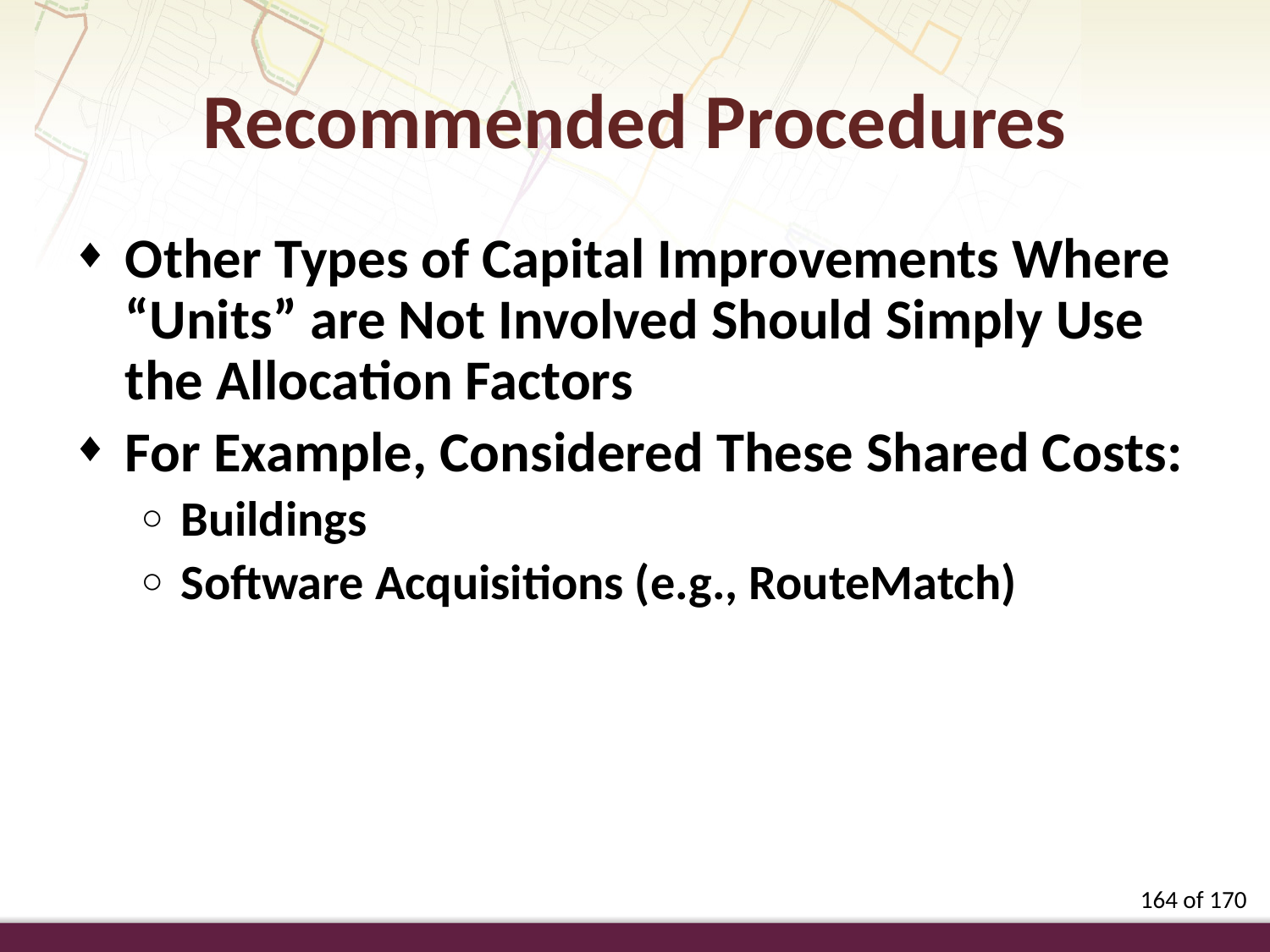

Recommended Procedures
Other Types of Capital Improvements Where “Units” are Not Involved Should Simply Use the Allocation Factors
For Example, Considered These Shared Costs:
Buildings
Software Acquisitions (e.g., RouteMatch)

164 of 170